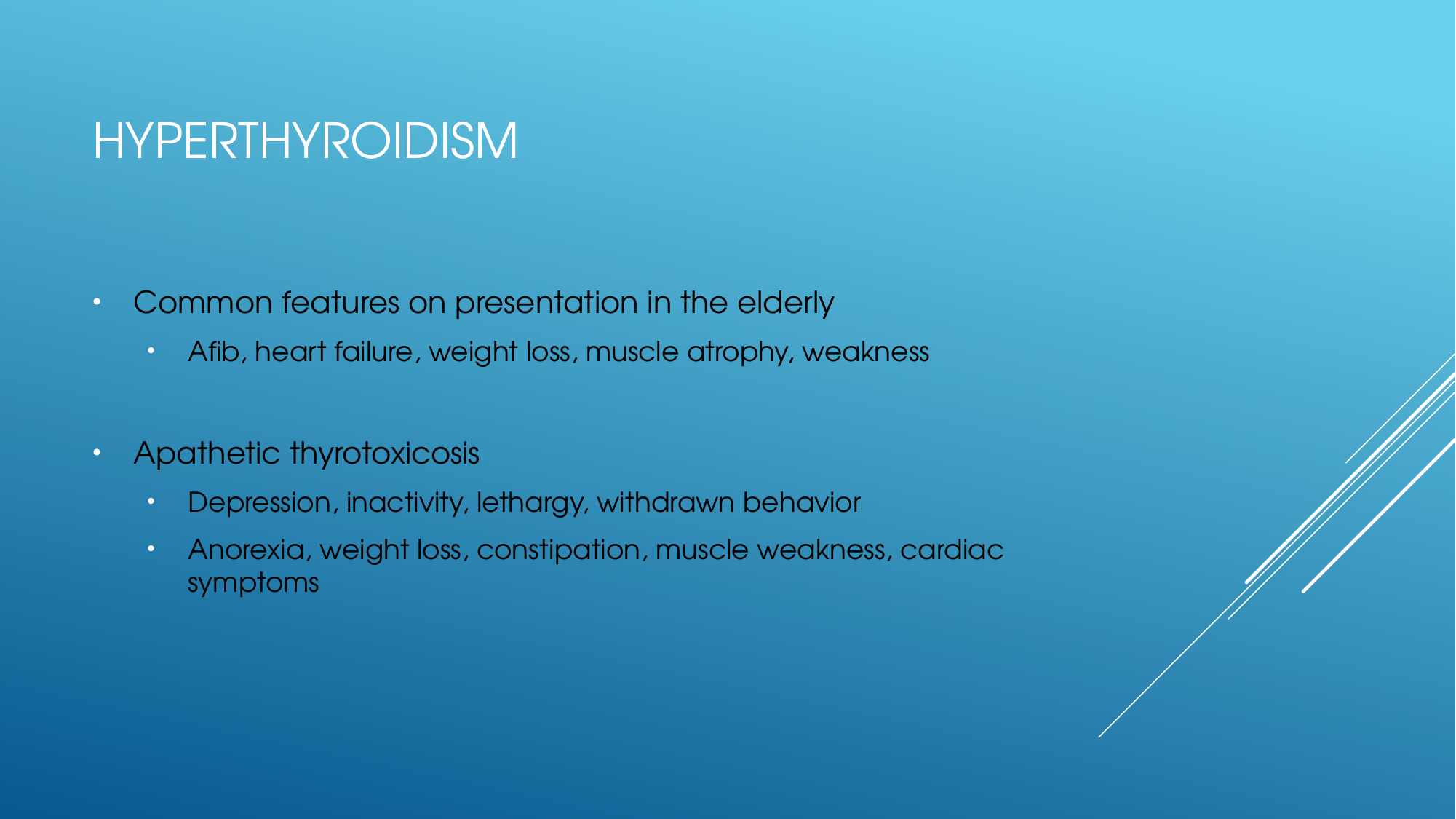

# hyperthyroidism
Common features on presentation in the elderly
Afib, heart failure, weight loss, muscle atrophy, weakness

Apathetic thyrotoxicosis
Depression, inactivity, lethargy, withdrawn behavior
Anorexia, weight loss, constipation, muscle weakness, cardiac symptoms